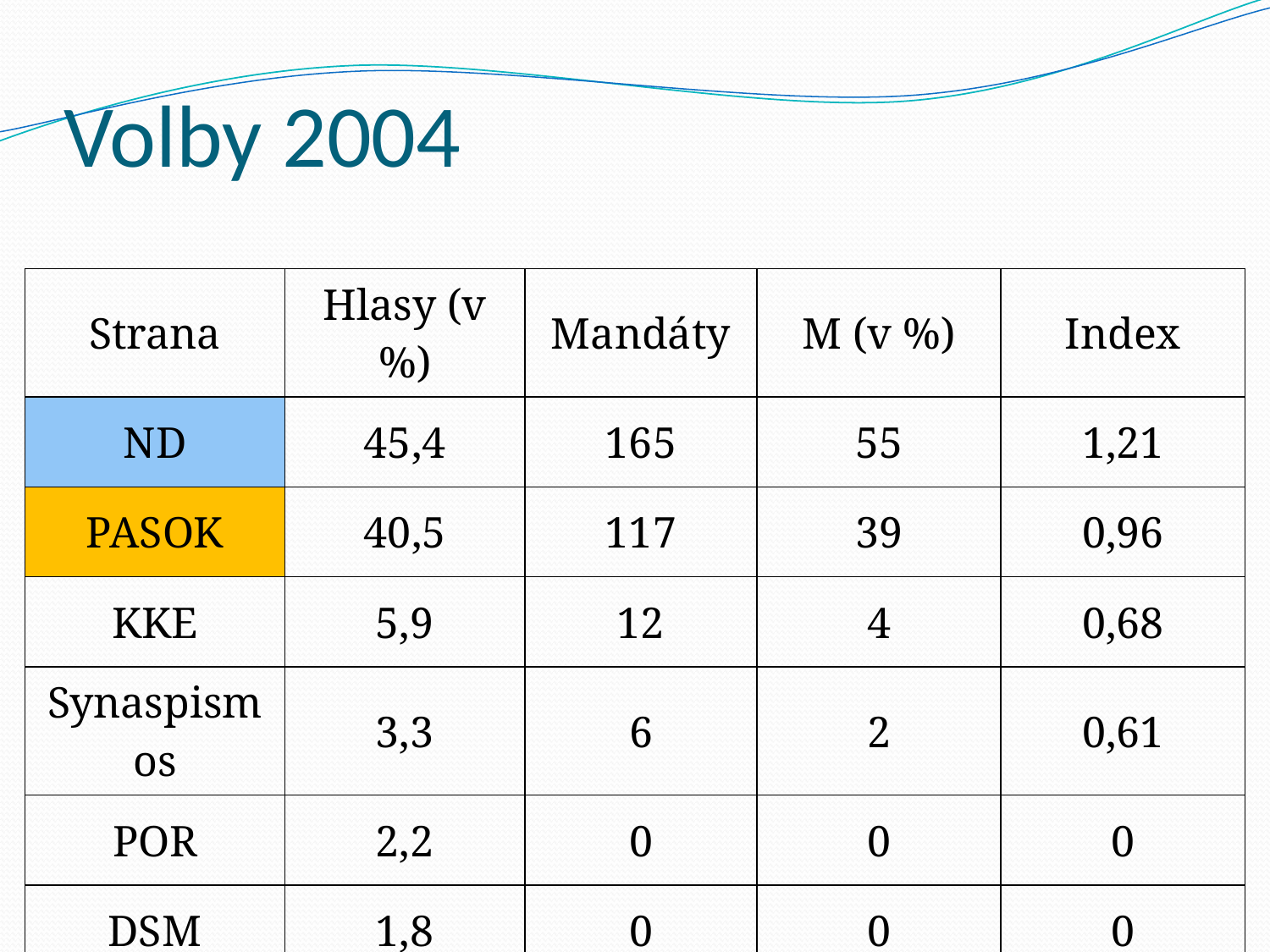

# Volby 2004
| Strana | Hlasy (v %) | Mandáty | M (v %) | Index |
| --- | --- | --- | --- | --- |
| ND | 45,4 | 165 | 55 | 1,21 |
| PASOK | 40,5 | 117 | 39 | 0,96 |
| KKE | 5,9 | 12 | 4 | 0,68 |
| Synaspismos | 3,3 | 6 | 2 | 0,61 |
| POR | 2,2 | 0 | 0 | 0 |
| DSM | 1,8 | 0 | 0 | 0 |